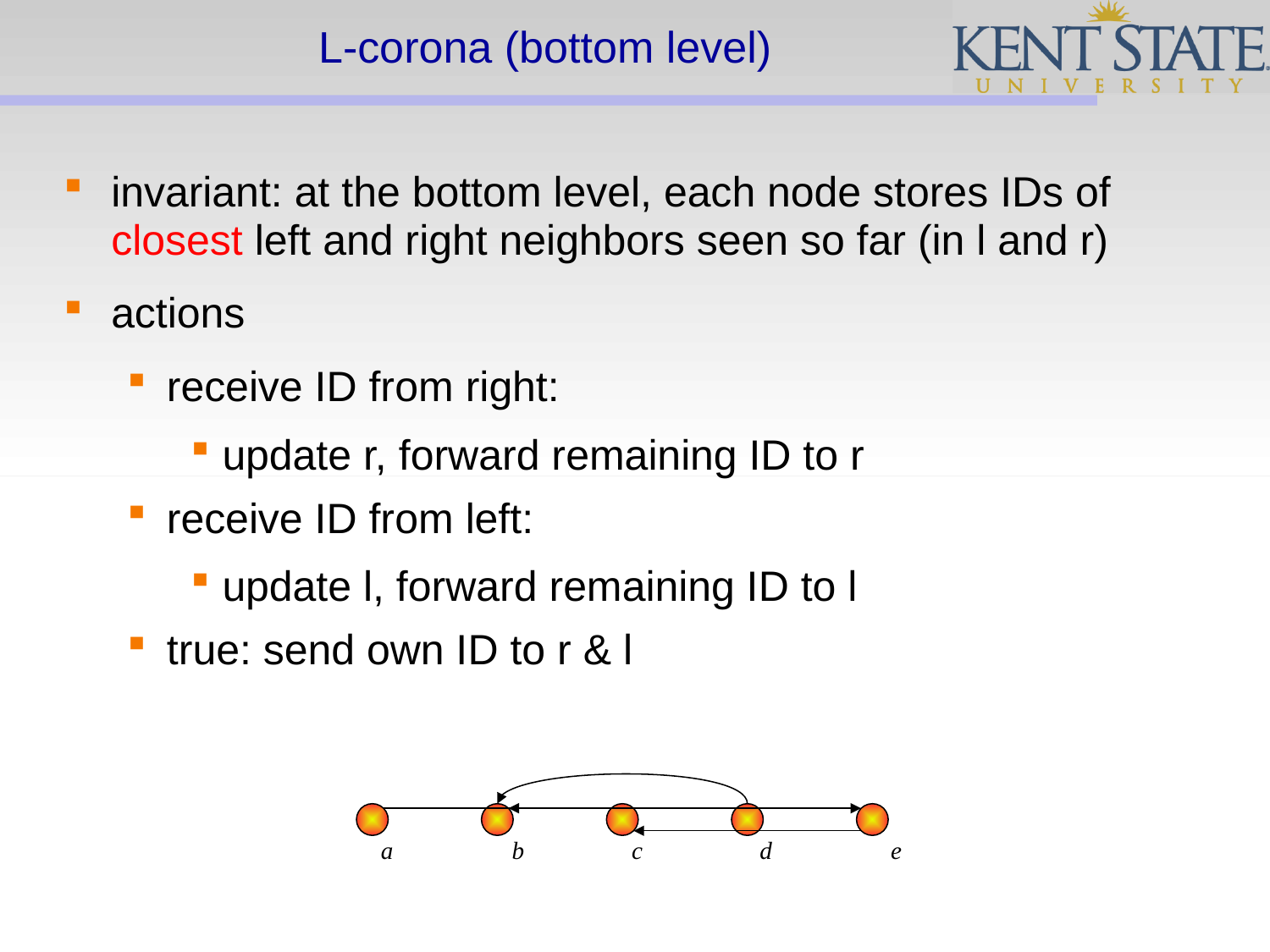

# L-corona (bottom level)
invariant: at the bottom level, each node stores IDs of closest left and right neighbors seen so far (in l and r)
actions
receive ID from right:
update r, forward remaining ID to r
receive ID from left:
update l, forward remaining ID to l
true: send own ID to r & l

a
b
c
d
e